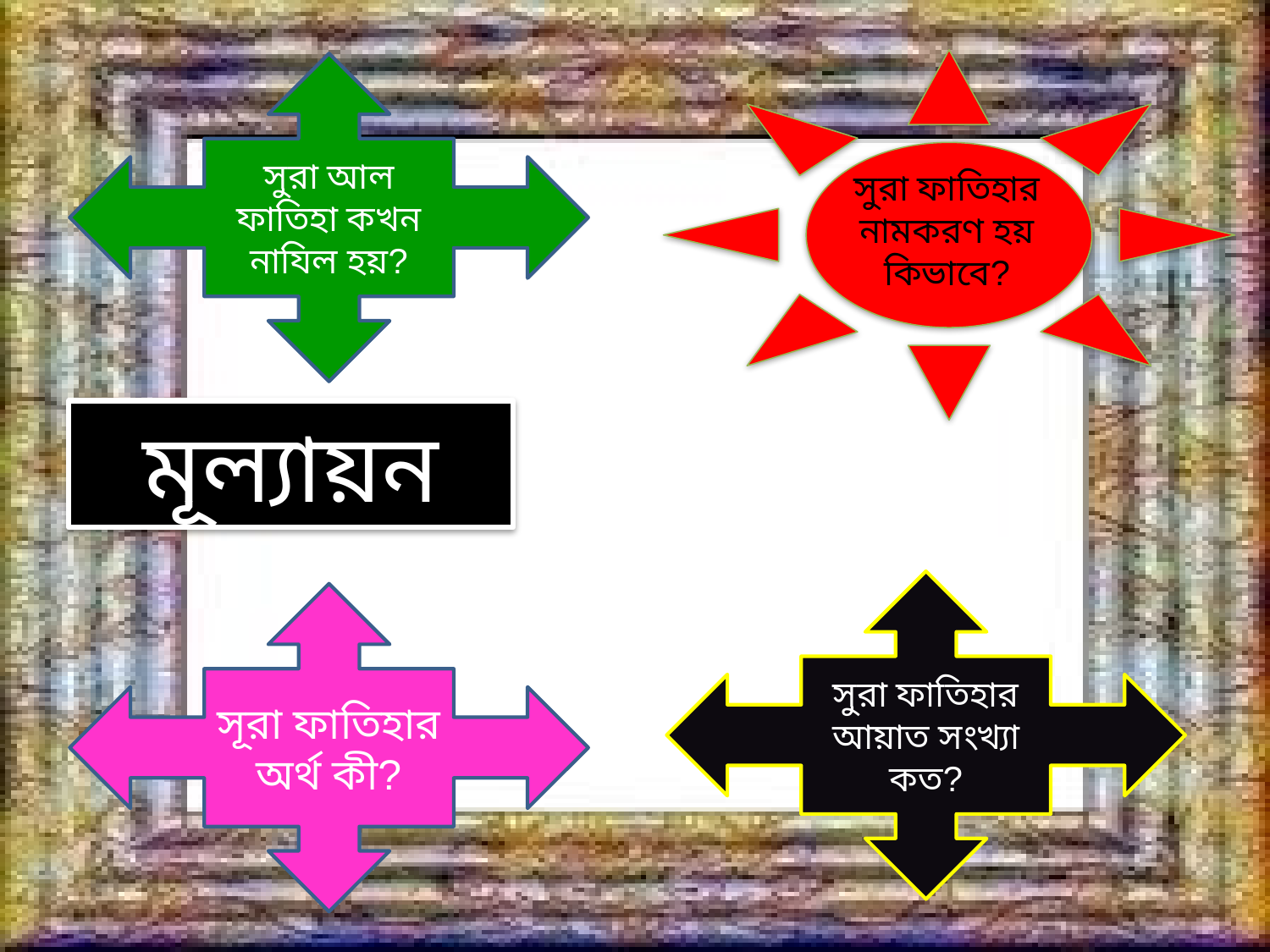

সুরা ফাতিহার নামকরণ হয় কিভাবে?
সুরা আল ফাতিহা কখন নাযিল হয়?
মূল্যায়ন
সুরা ফাতিহার আয়াত সংখ্যা কত?
সূরা ফাতিহার অর্থ কী?